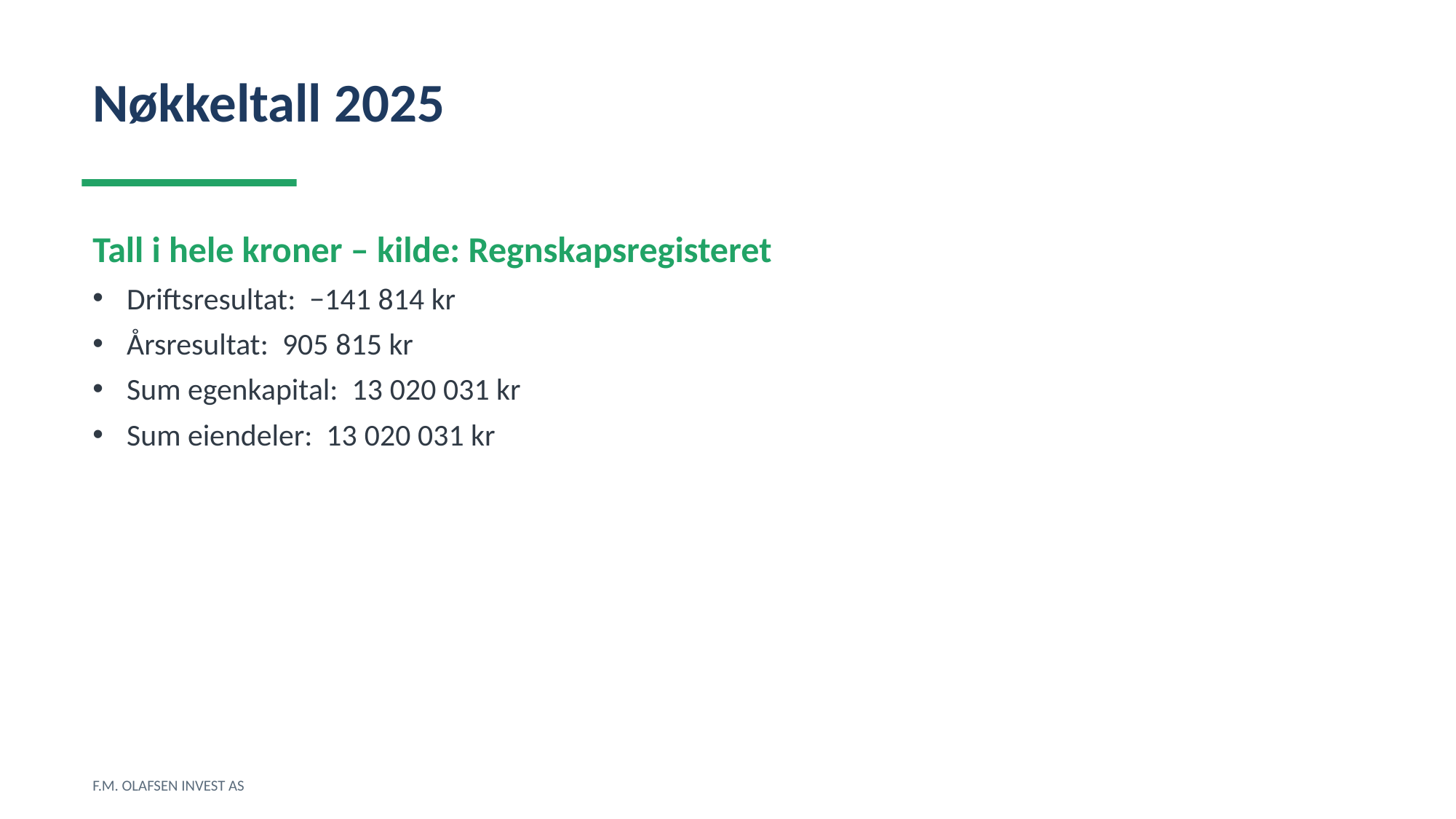

Nøkkeltall 2025

Tall i hele kroner – kilde: Regnskapsregisteret
Driftsresultat:  −141 814 kr
Årsresultat:  905 815 kr
Sum egenkapital:  13 020 031 kr
Sum eiendeler:  13 020 031 kr
F.M. OLAFSEN INVEST AS